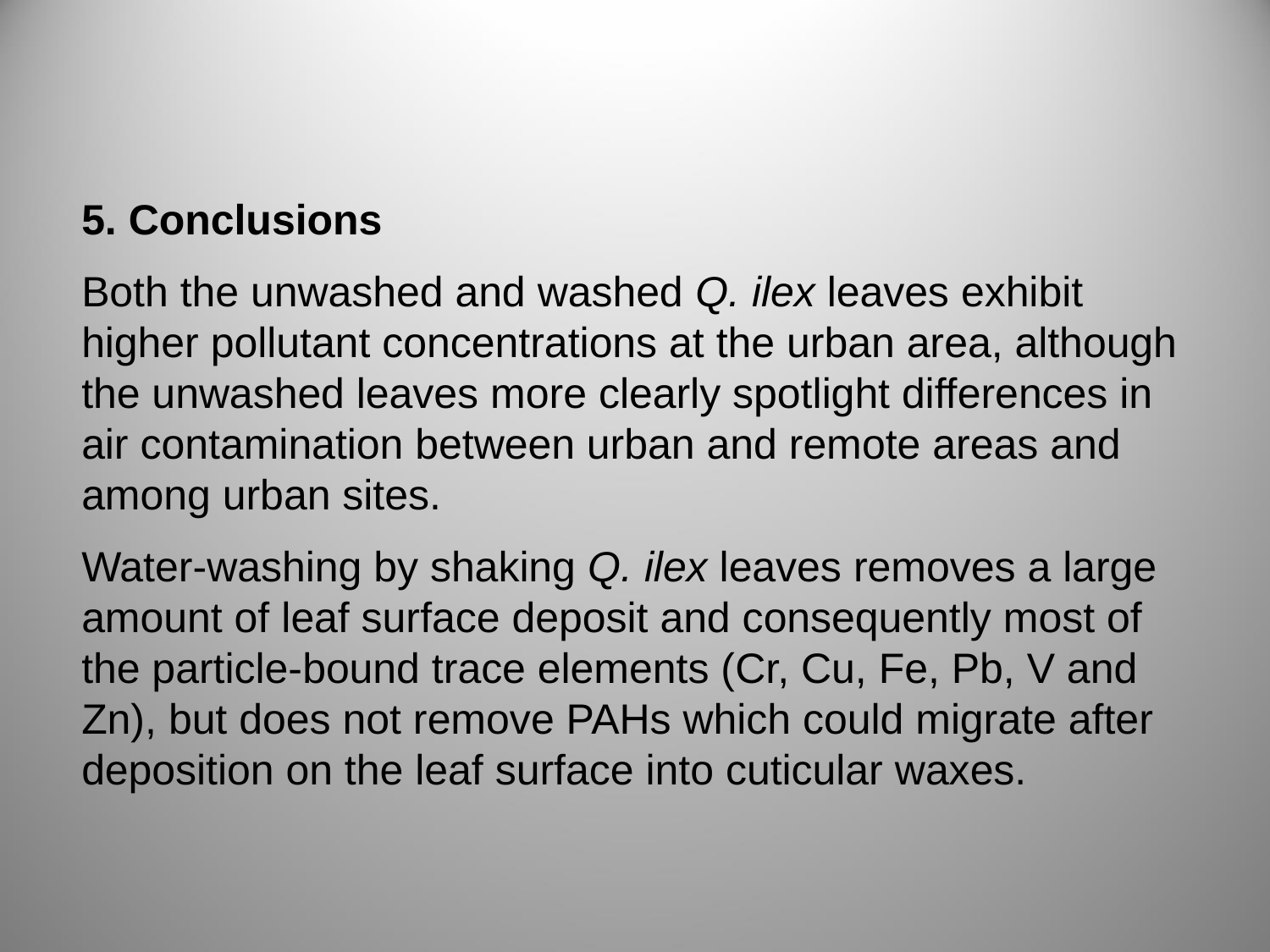

5. Conclusions
Both the unwashed and washed Q. ilex leaves exhibit higher pollutant concentrations at the urban area, although the unwashed leaves more clearly spotlight differences in air contamination between urban and remote areas and among urban sites.
Water-washing by shaking Q. ilex leaves removes a large amount of leaf surface deposit and consequently most of the particle-bound trace elements (Cr, Cu, Fe, Pb, V and Zn), but does not remove PAHs which could migrate after deposition on the leaf surface into cuticular waxes.